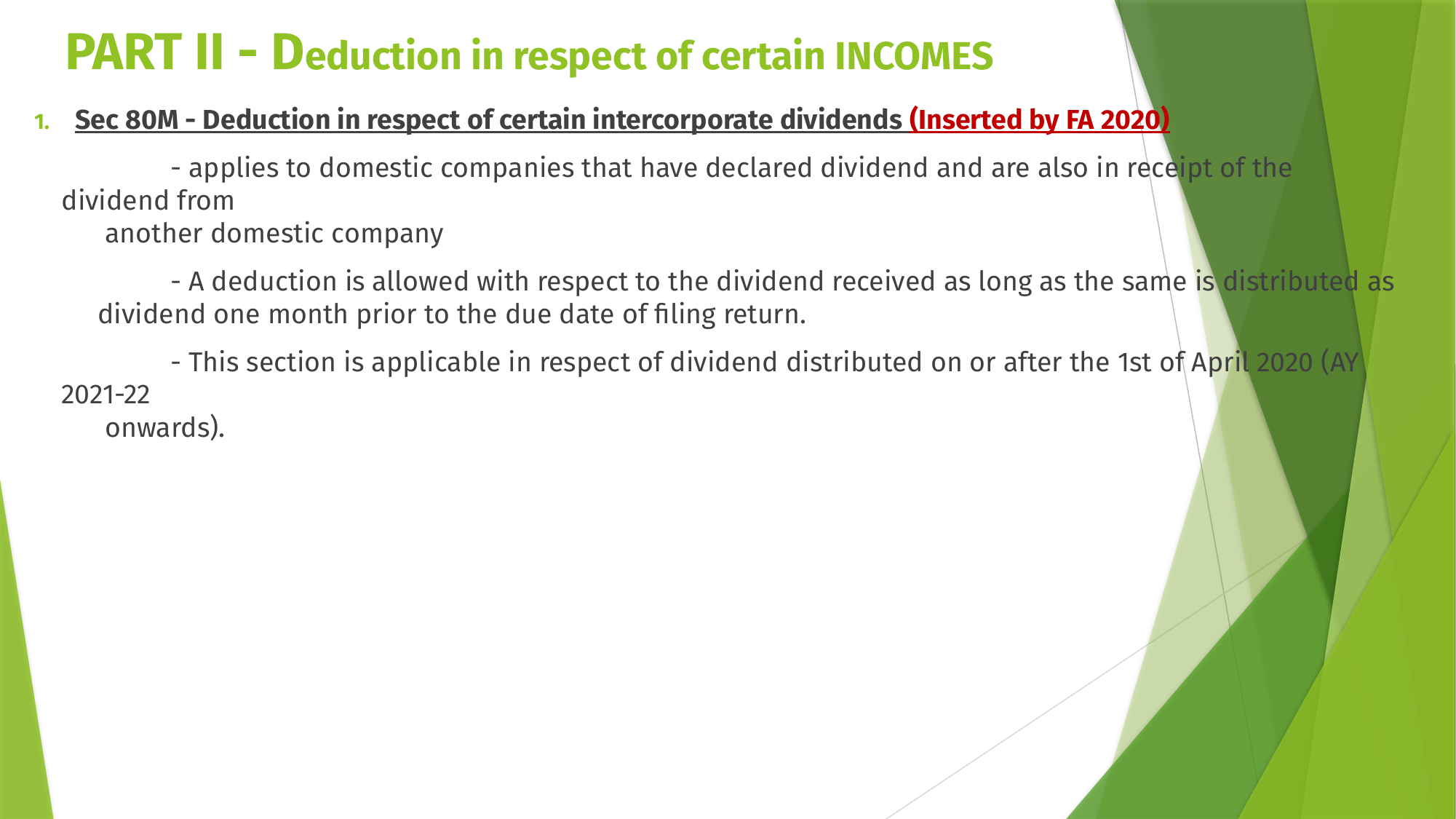

# PART II - Deduction in respect of certain INCOMES
Sec 80M - Deduction in respect of certain intercorporate dividends (Inserted by FA 2020)
	- applies to domestic companies that have declared dividend and are also in receipt of the dividend from
      another domestic company
	- A deduction is allowed with respect to the dividend received as long as the same is distributed as
     dividend one month prior to the due date of filing return.
	- This section is applicable in respect of dividend distributed on or after the 1st of April 2020 (AY 2021-22
      onwards).